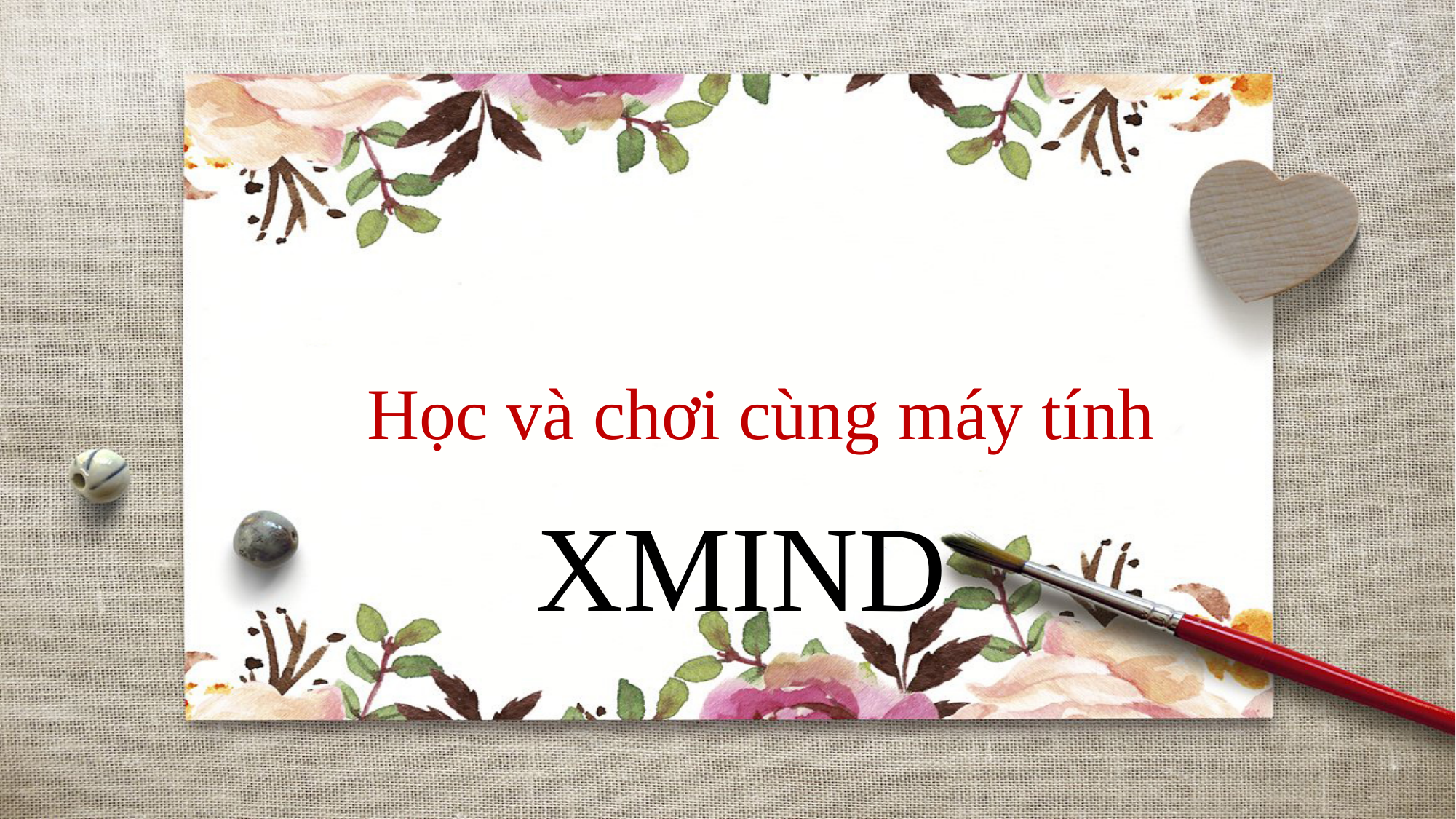

# Học và chơi cùng máy tính
XMIND